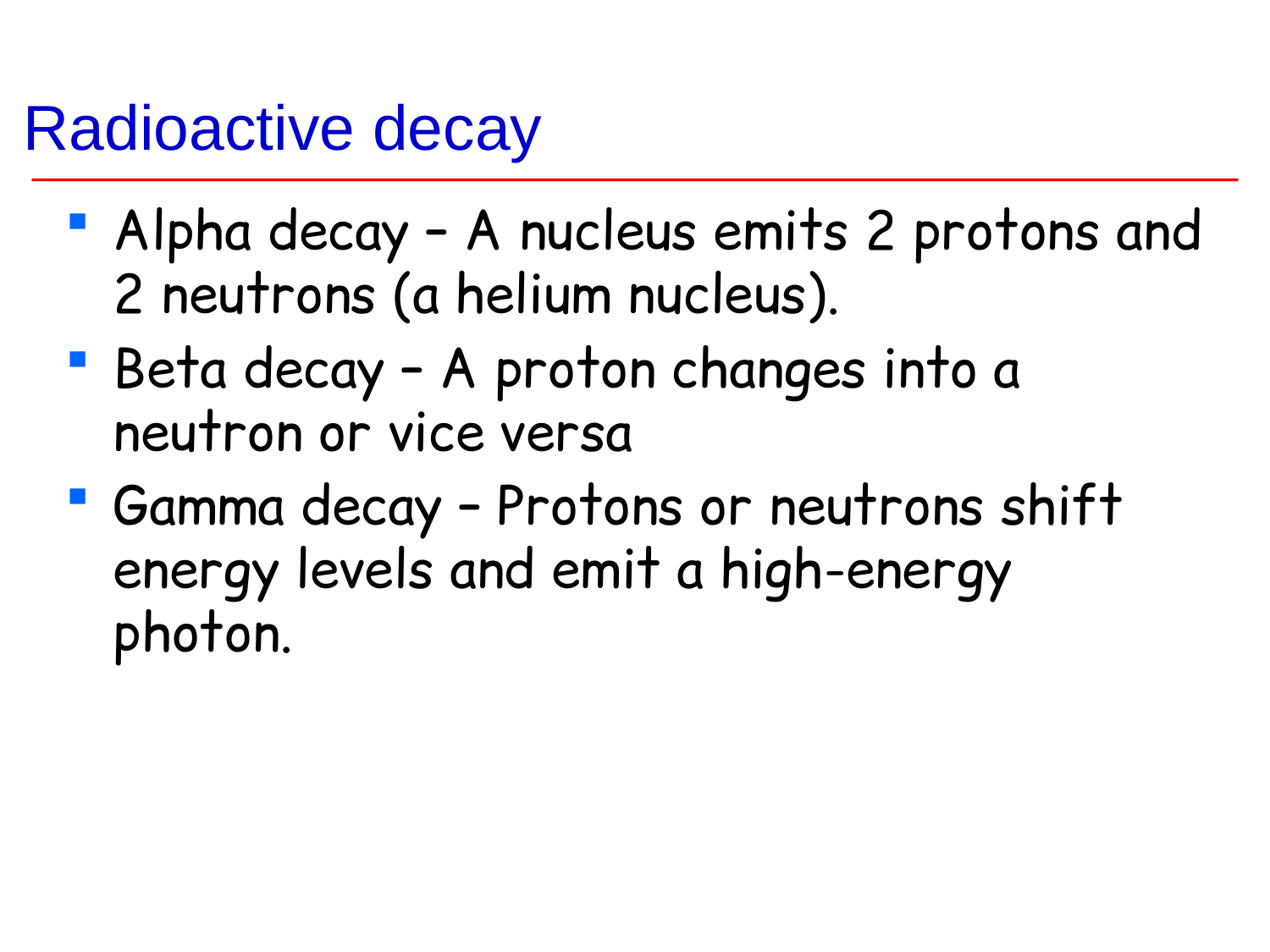

# Radioactive decay
Alpha decay – A nucleus emits 2 protons and 2 neutrons (a helium nucleus).
Beta decay – A proton changes into a neutron or vice versa
Gamma decay – Protons or neutrons shift energy levels and emit a high-energy photon.